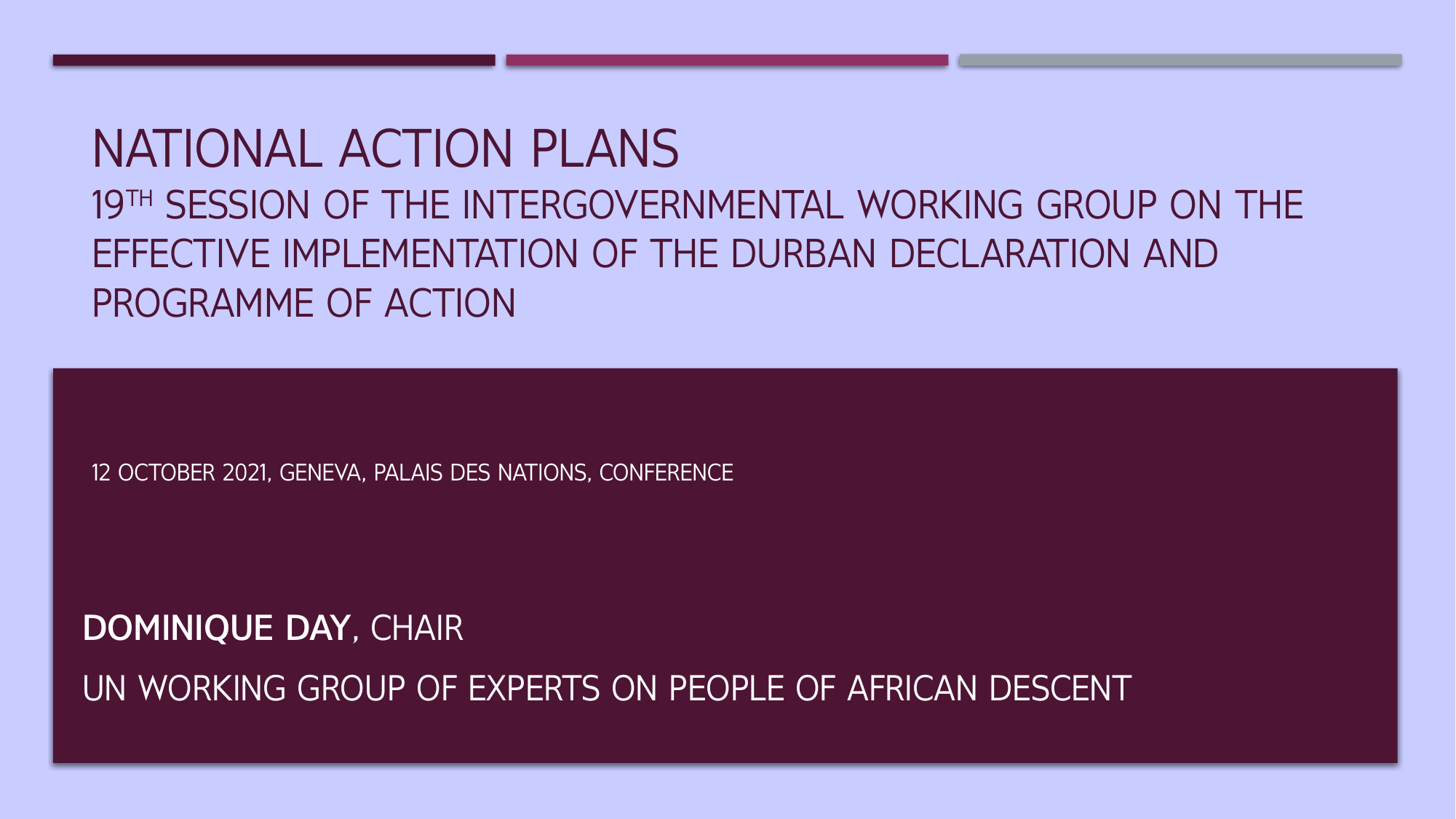

# National action plans 19th session of the Intergovernmental Working Group on the Effective Implementation of the Durban Declaration and Programme of Action 12 October 2021, Geneva, Palais des Nations, conference room XX
Dominique Day, Chair
UN Working Group of Experts on People of African Descent